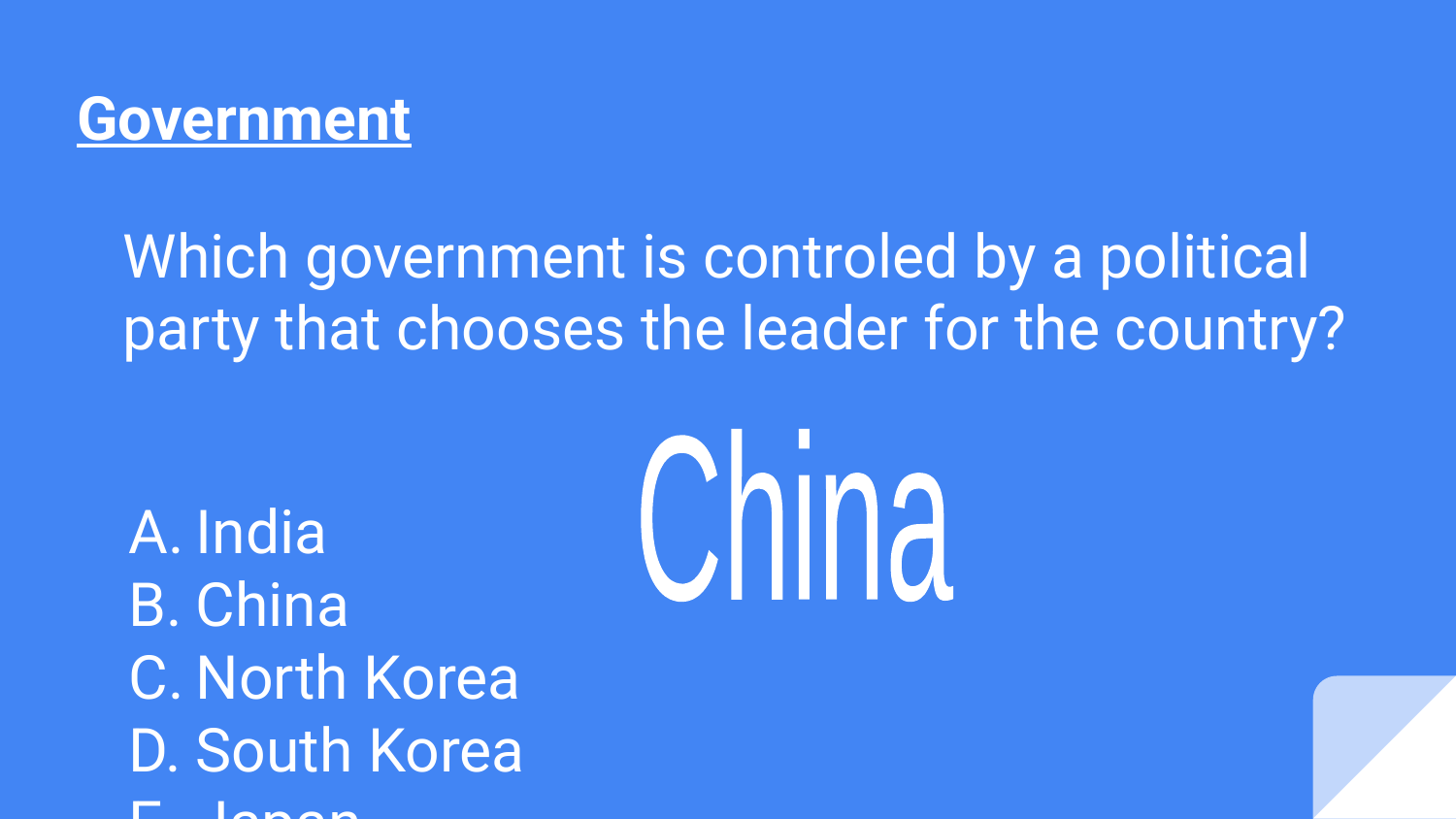

# Government
Which government is controled by a political party that chooses the leader for the country?

India
China
North Korea
South Korea
Japan
China